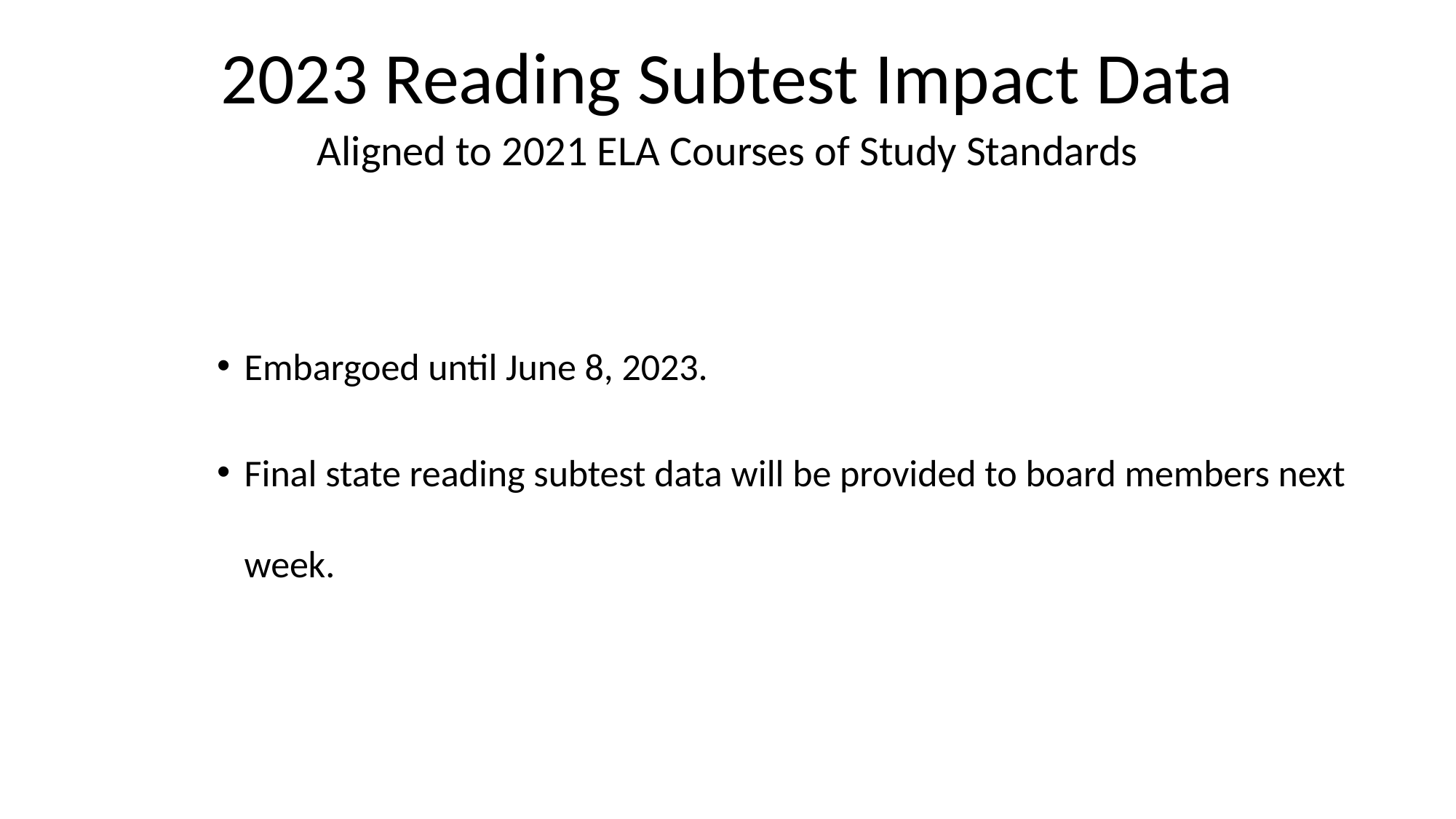

2023 Reading Subtest Impact Data
Aligned to 2021 ELA Courses of Study Standards

Embargoed until June 8, 2023.
Final state reading subtest data will be provided to board members next week.
Grade 2
Grade 3